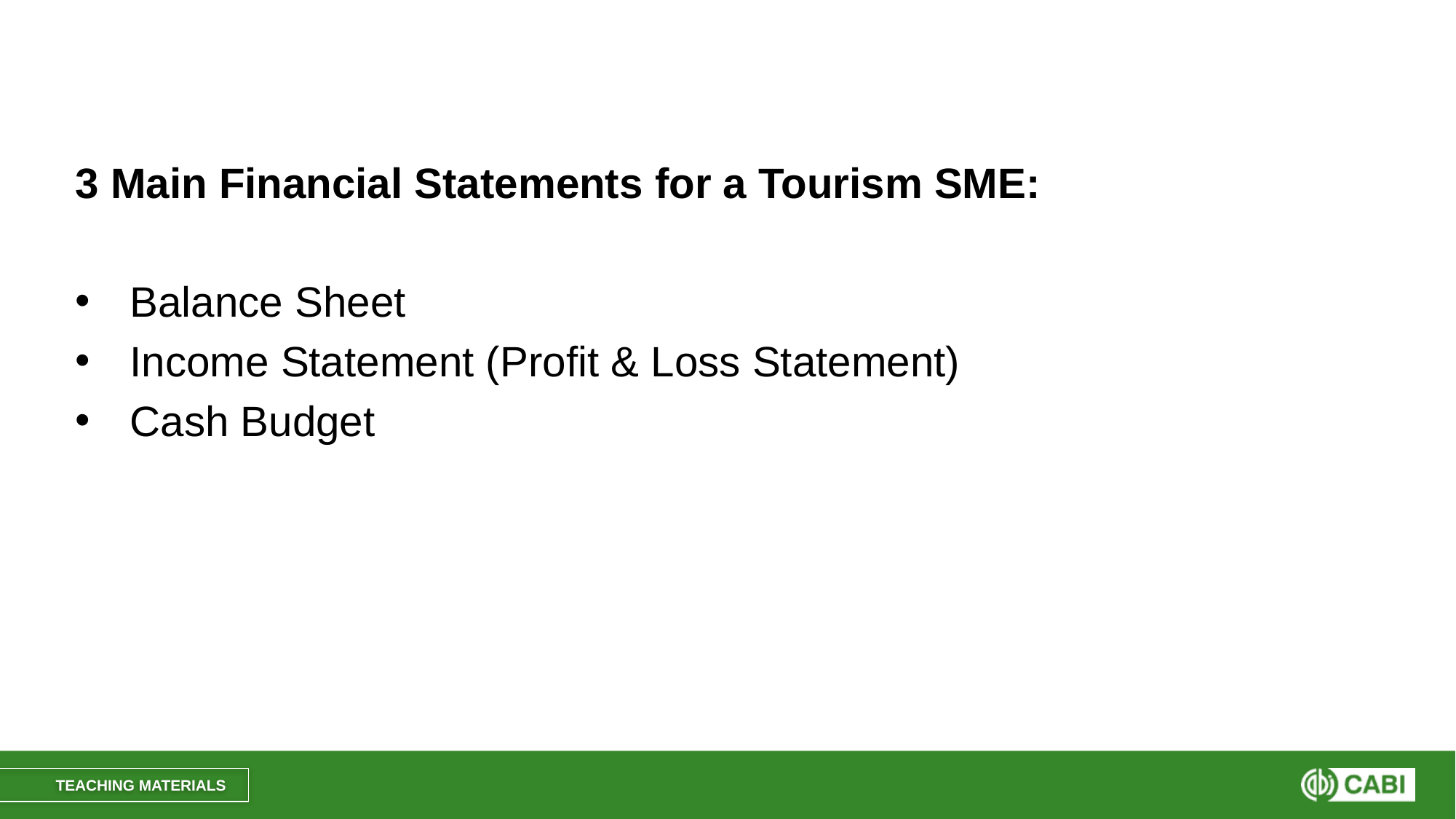

#
3 Main Financial Statements for a Tourism SME:

Balance Sheet
Income Statement (Profit & Loss Statement)
Cash Budget